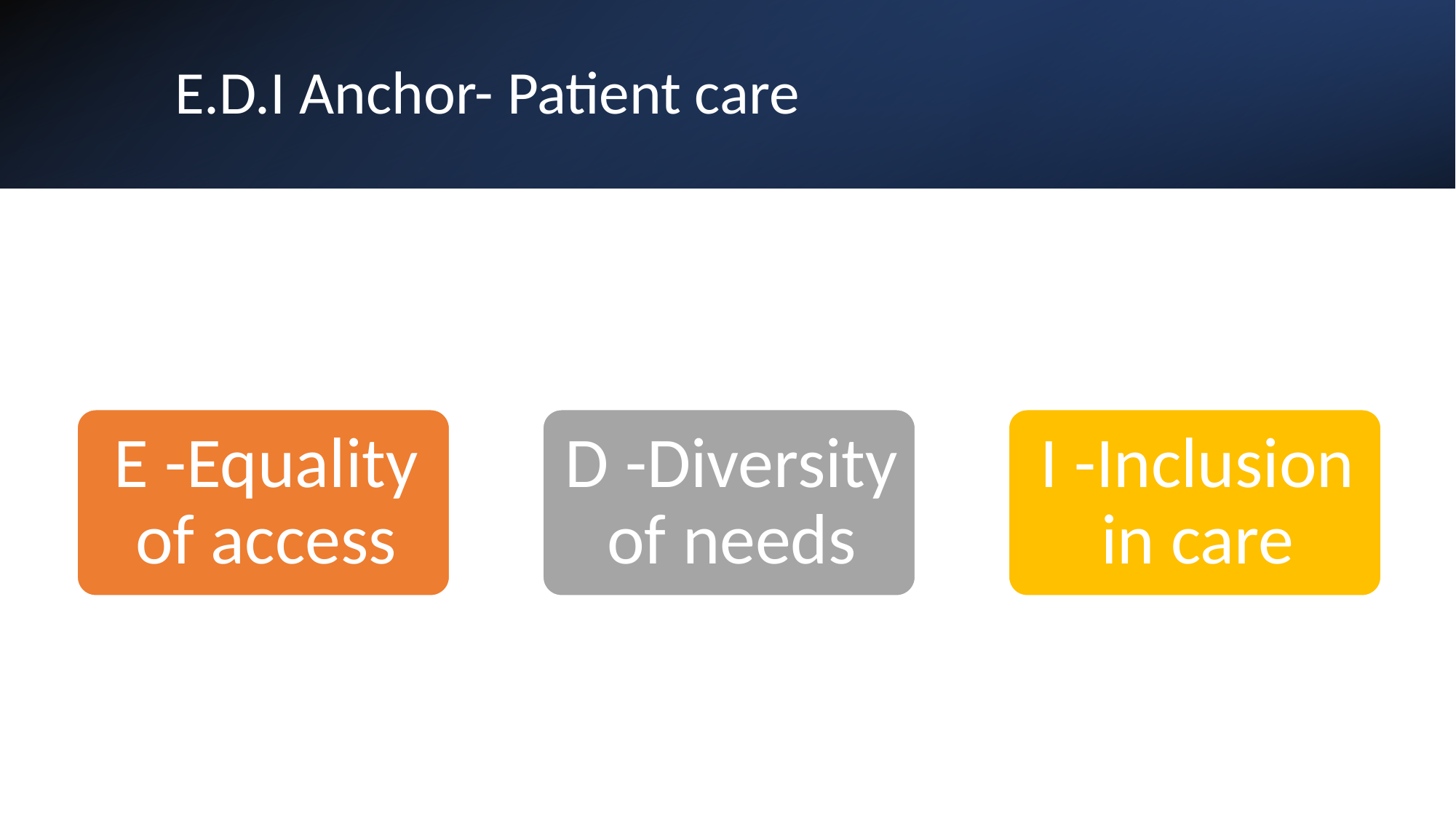

# E.D.I Anchor- Patient care
E -Equality of access
D -Diversity of needs
I -Inclusion in care